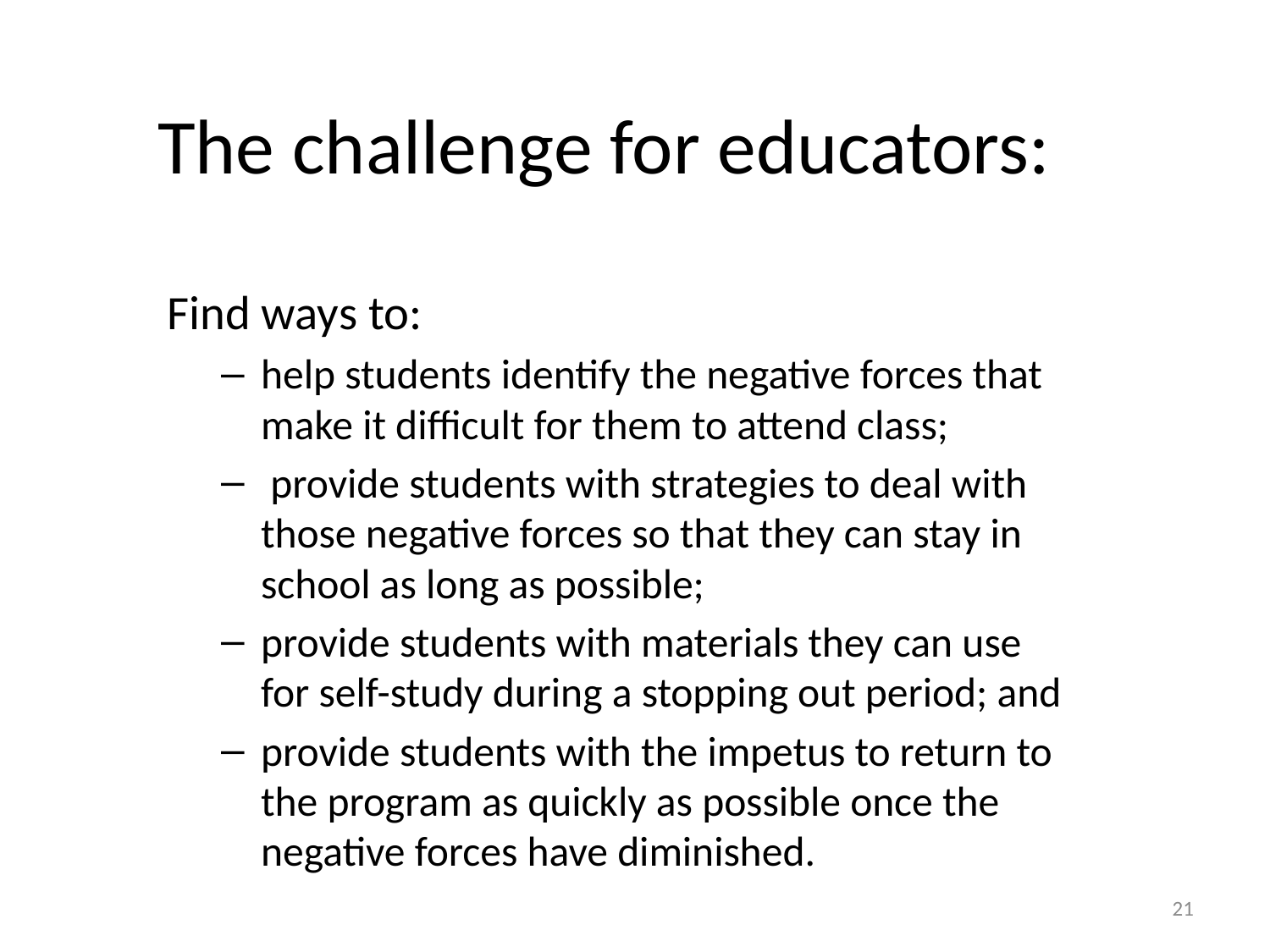

# The challenge for educators:
Find ways to:
help students identify the negative forces that make it difficult for them to attend class;
 provide students with strategies to deal with those negative forces so that they can stay in school as long as possible;
provide students with materials they can use for self-study during a stopping out period; and
provide students with the impetus to return to the program as quickly as possible once the negative forces have diminished.
21